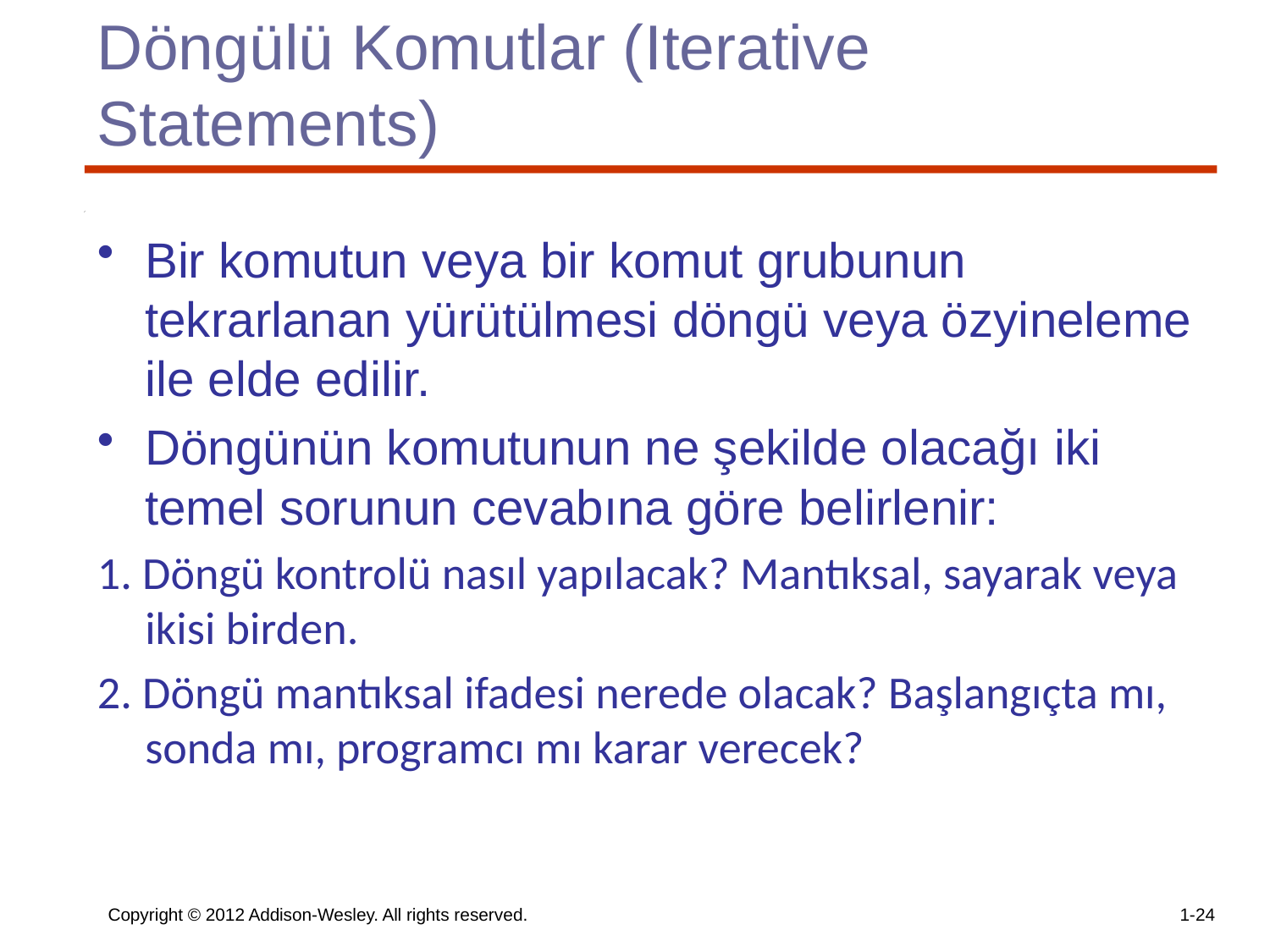

# Döngülü Komutlar (Iterative Statements)
Bir komutun veya bir komut grubunun tekrarlanan yürütülmesi döngü veya özyineleme ile elde edilir.
Döngünün komutunun ne şekilde olacağı iki temel sorunun cevabına göre belirlenir:
1. Döngü kontrolü nasıl yapılacak? Mantıksal, sayarak veya ikisi birden.
2. Döngü mantıksal ifadesi nerede olacak? Başlangıçta mı, sonda mı, programcı mı karar verecek?
Copyright © 2012 Addison-Wesley. All rights reserved.
1-24